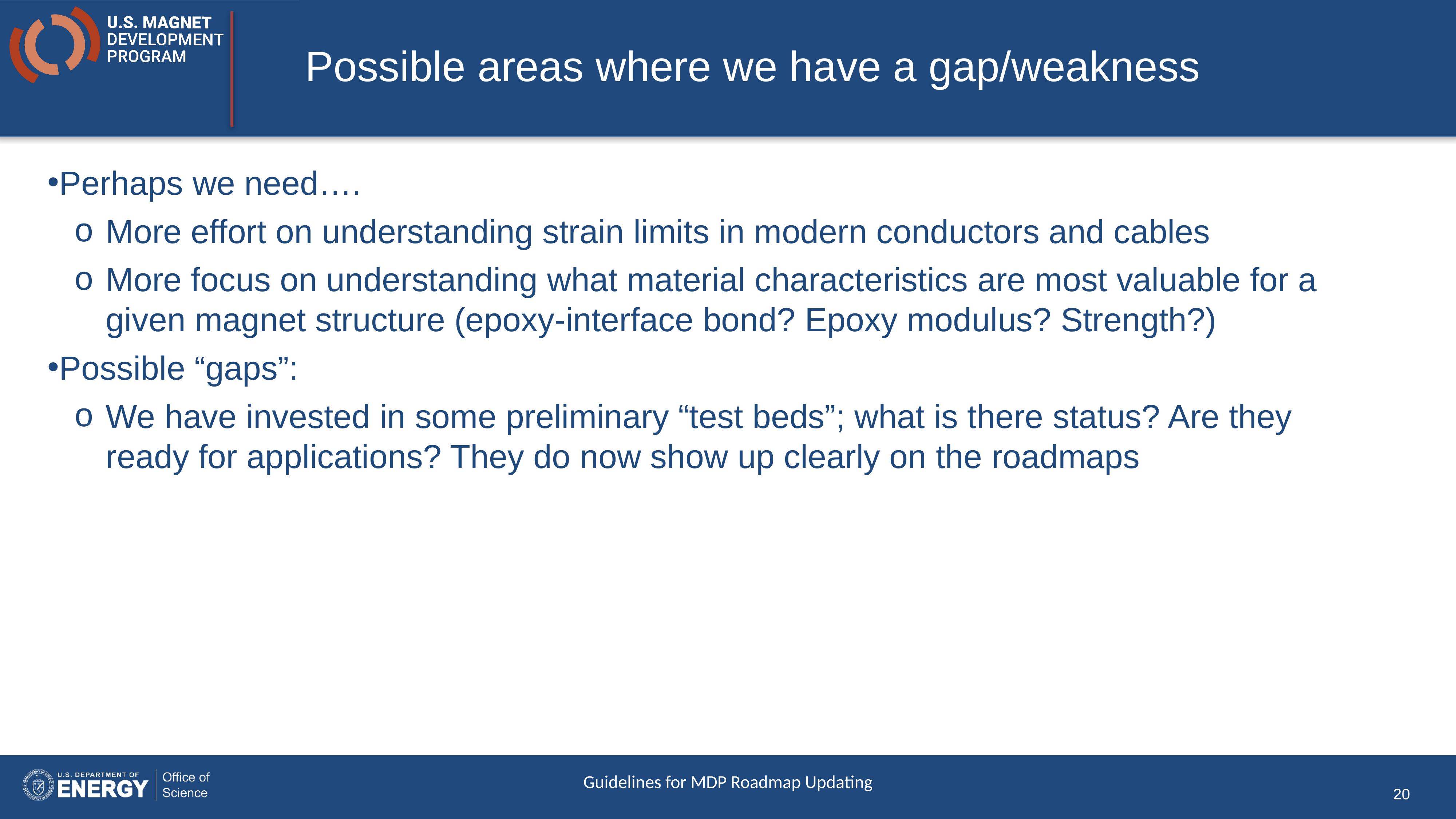

# Possible areas where we have a gap/weakness
Perhaps we need….
More effort on understanding strain limits in modern conductors and cables
More focus on understanding what material characteristics are most valuable for a given magnet structure (epoxy-interface bond? Epoxy modulus? Strength?)
Possible “gaps”:
We have invested in some preliminary “test beds”; what is there status? Are they ready for applications? They do now show up clearly on the roadmaps

Guidelines for MDP Roadmap Updating
20